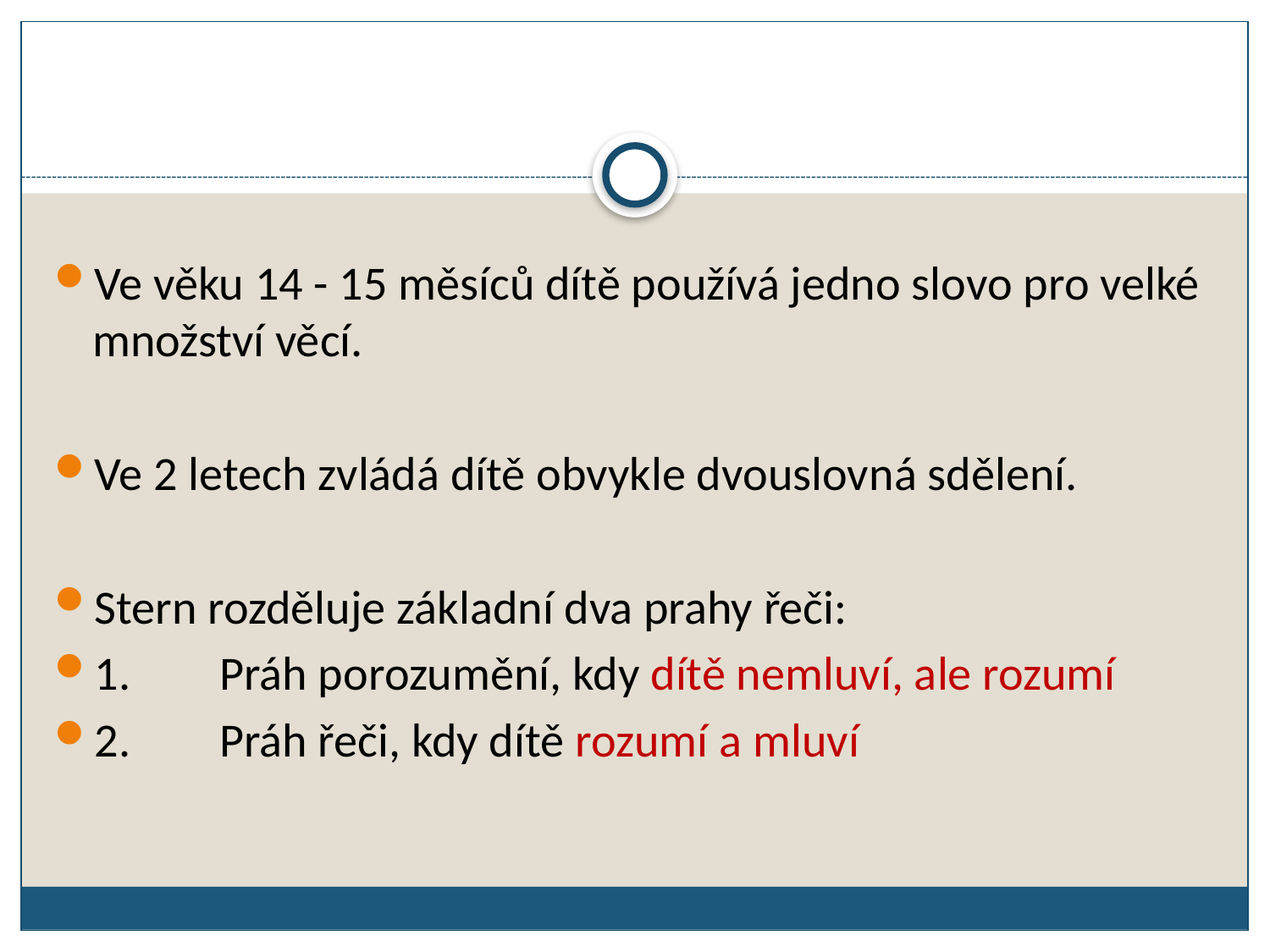

Ve věku 14 - 15 měsíců dítě používá jedno slovo pro velké množství věcí.

Ve 2 letech zvládá dítě obvykle dvouslovná sdělení.

Stern rozděluje základní dva prahy řeči:
1.	Práh porozumění, kdy dítě nemluví, ale rozumí
2.	Práh řeči, kdy dítě rozumí a mluví